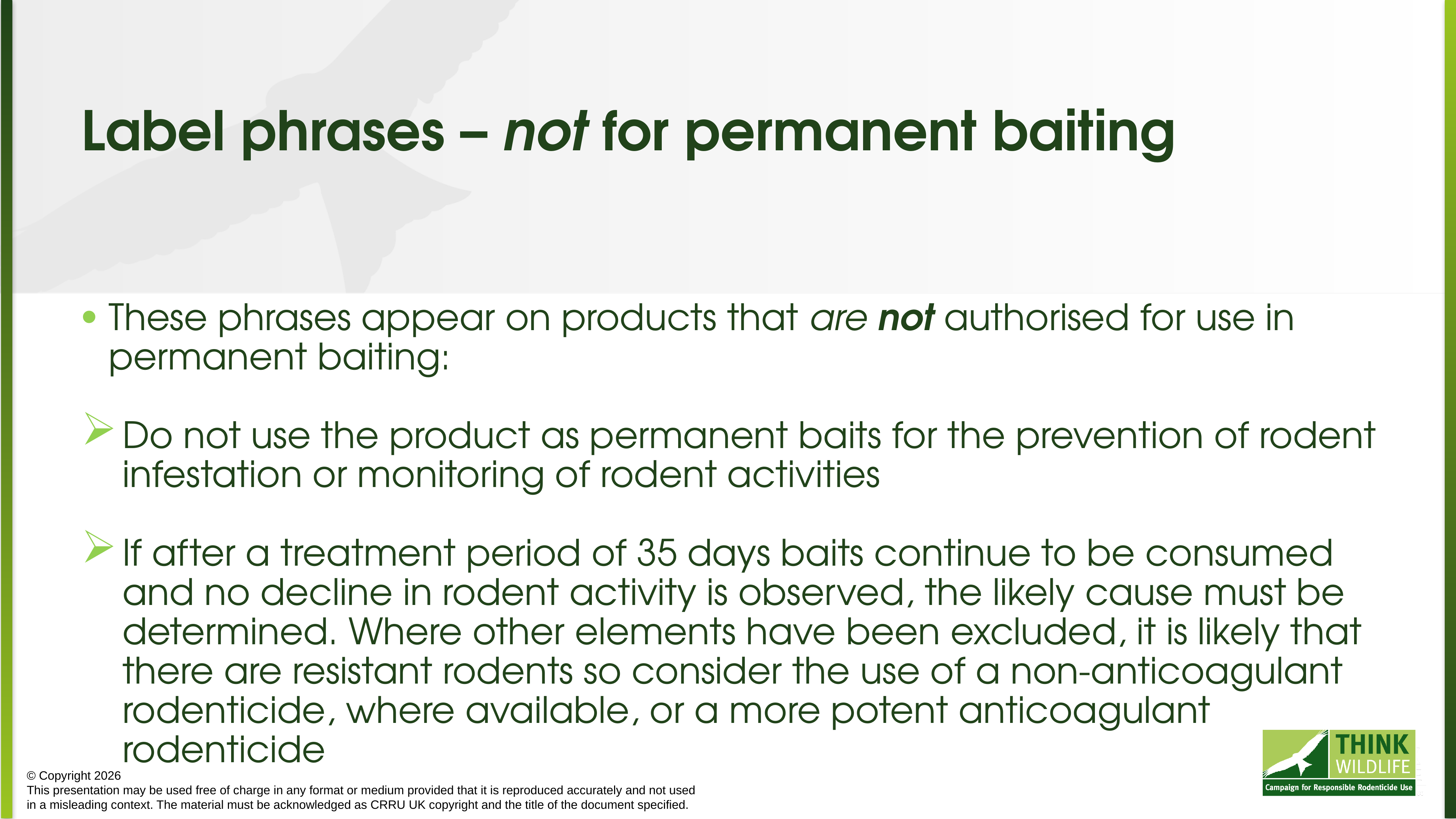

Label phrases – not for permanent baiting
These phrases appear on products that are not authorised for use in permanent baiting:

Do not use the product as permanent baits for the prevention of rodent infestation or monitoring of rodent activities

If after a treatment period of 35 days baits continue to be consumed and no decline in rodent activity is observed, the likely cause must be determined. Where other elements have been excluded, it is likely that there are resistant rodents so consider the use of a non-anticoagulant rodenticide, where available, or a more potent anticoagulant rodenticide

© Copyright 2026
This presentation may be used free of charge in any format or medium provided that it is reproduced accurately and not used
in a misleading context. The material must be acknowledged as CRRU UK copyright and the title of the document specified.